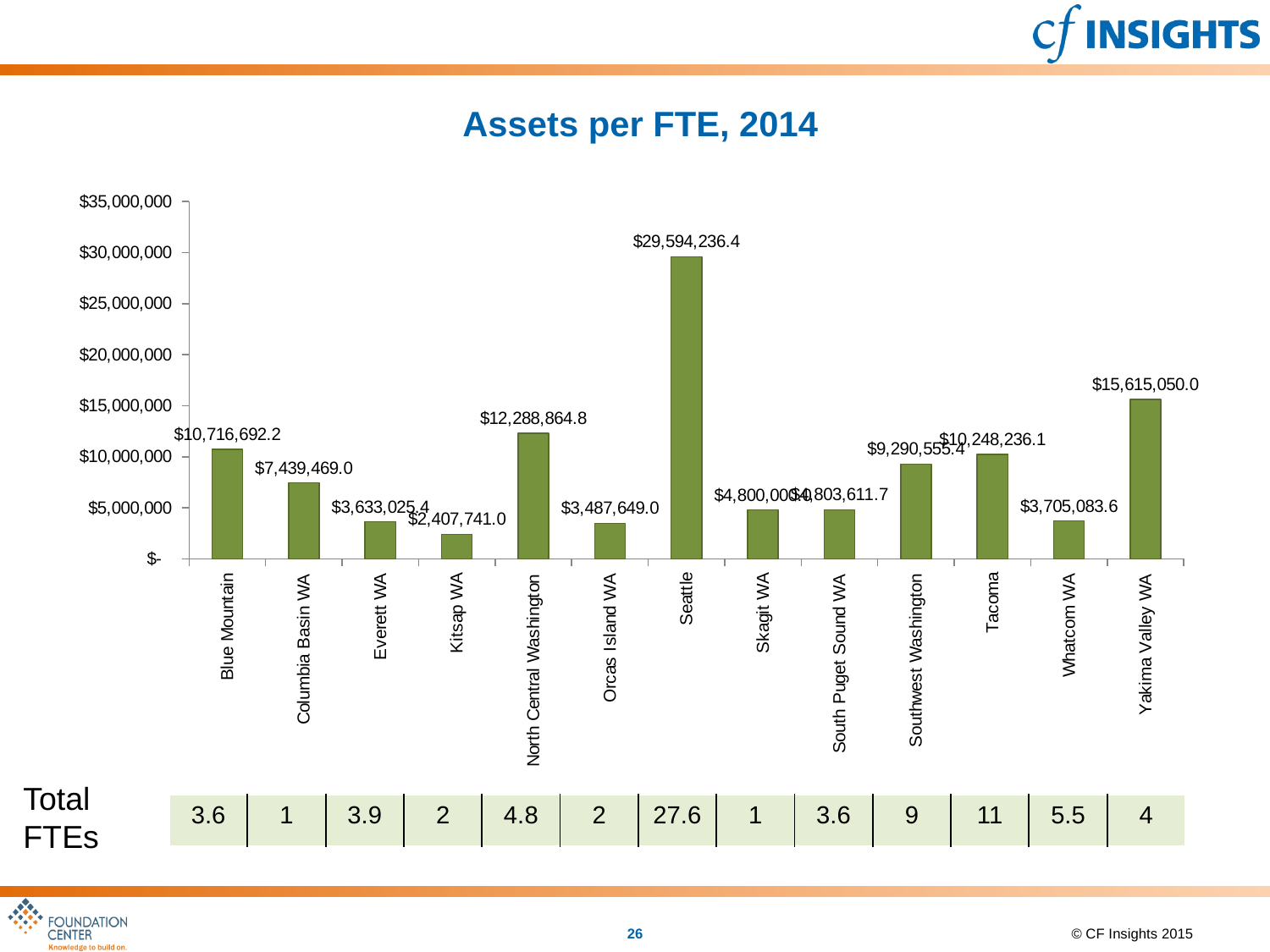

Assets per FTE, 2014

### Chart

| Category |  |
|---|---|
| Blue Mountain | 10716692.222222222 |
| Columbia Basin WA | 7439469.0 |
| Everett WA | 3633025.3846153845 |
| Kitsap WA | 2407741.0 |
| North Central Washington | 12288864.791666668 |
| Orcas Island WA | 3487649.0 |
| Seattle | 29594236.376811594 |
| Skagit WA | 4800000.0 |
| South Puget Sound WA | 4803611.666666667 |
| Southwest Washington | 9290555.444444444 |
| Tacoma | 10248236.090909092 |
| Whatcom WA | 3705083.6363636362 |
| Yakima Valley WA | 15615050.0 |
Total FTEs
| 3.6 | 1 | 3.9 | 2 | 4.8 | 2 | 27.6 | 1 | 3.6 | 9 | 11 | 5.5 | 4 |
| --- | --- | --- | --- | --- | --- | --- | --- | --- | --- | --- | --- | --- |
26
© CF Insights 2015